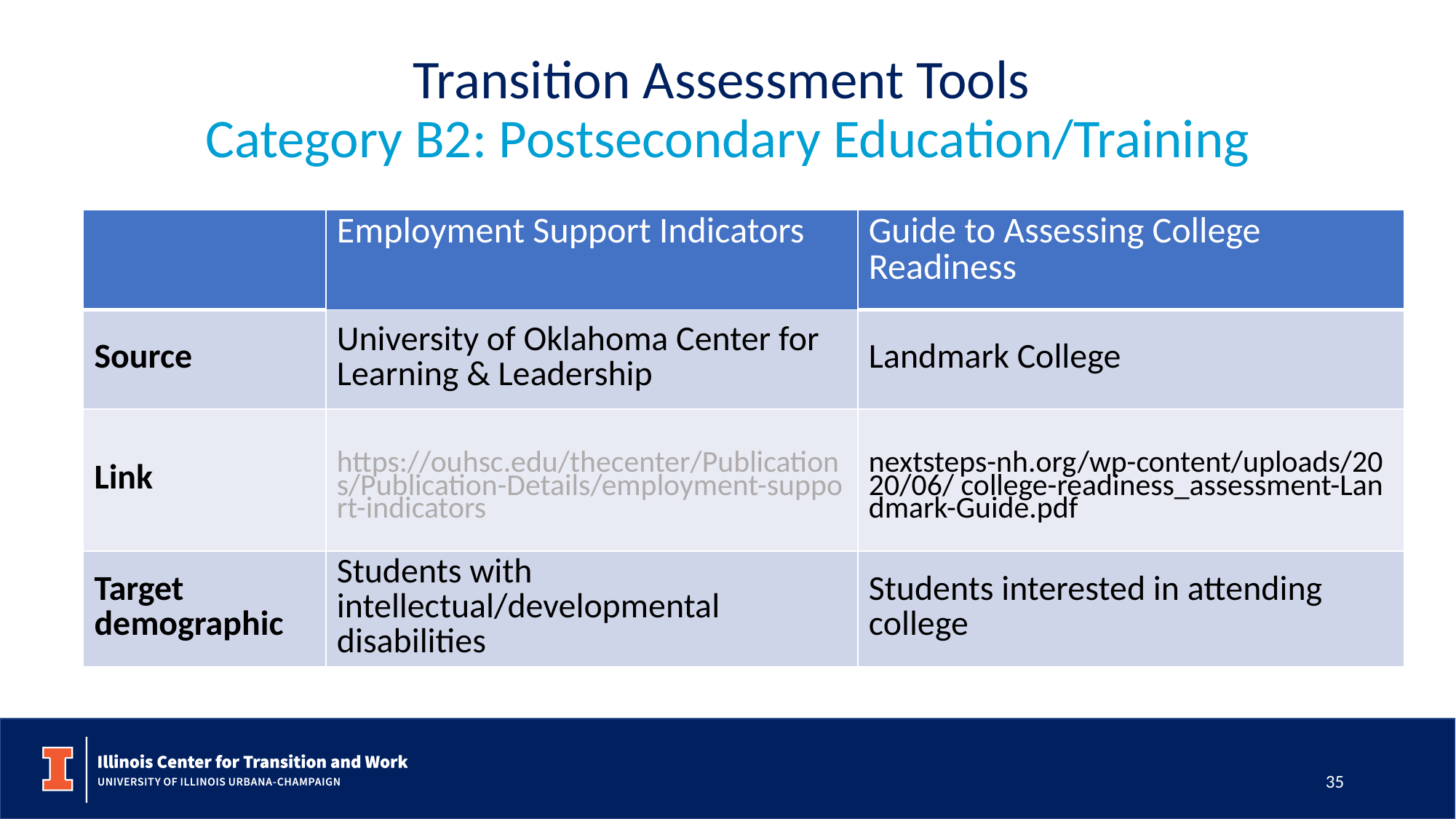

Transition Assessment Tools 
Category B2: Postsecondary Education/Training

|  | Employment Support Indicators | Guide to Assessing College Readiness |
| --- | --- | --- |
| Source | University of Oklahoma Center for Learning & Leadership | Landmark College |
| Link | https://ouhsc.edu/thecenter/Publications/Publication-Details/employment-support-indicators | nextsteps-nh.org/wp-content/uploads/2020/06/ college-readiness\_assessment-Landmark-Guide.pdf |
| Target demographic | Students with intellectual/developmental disabilities | Students interested in attending college |
35